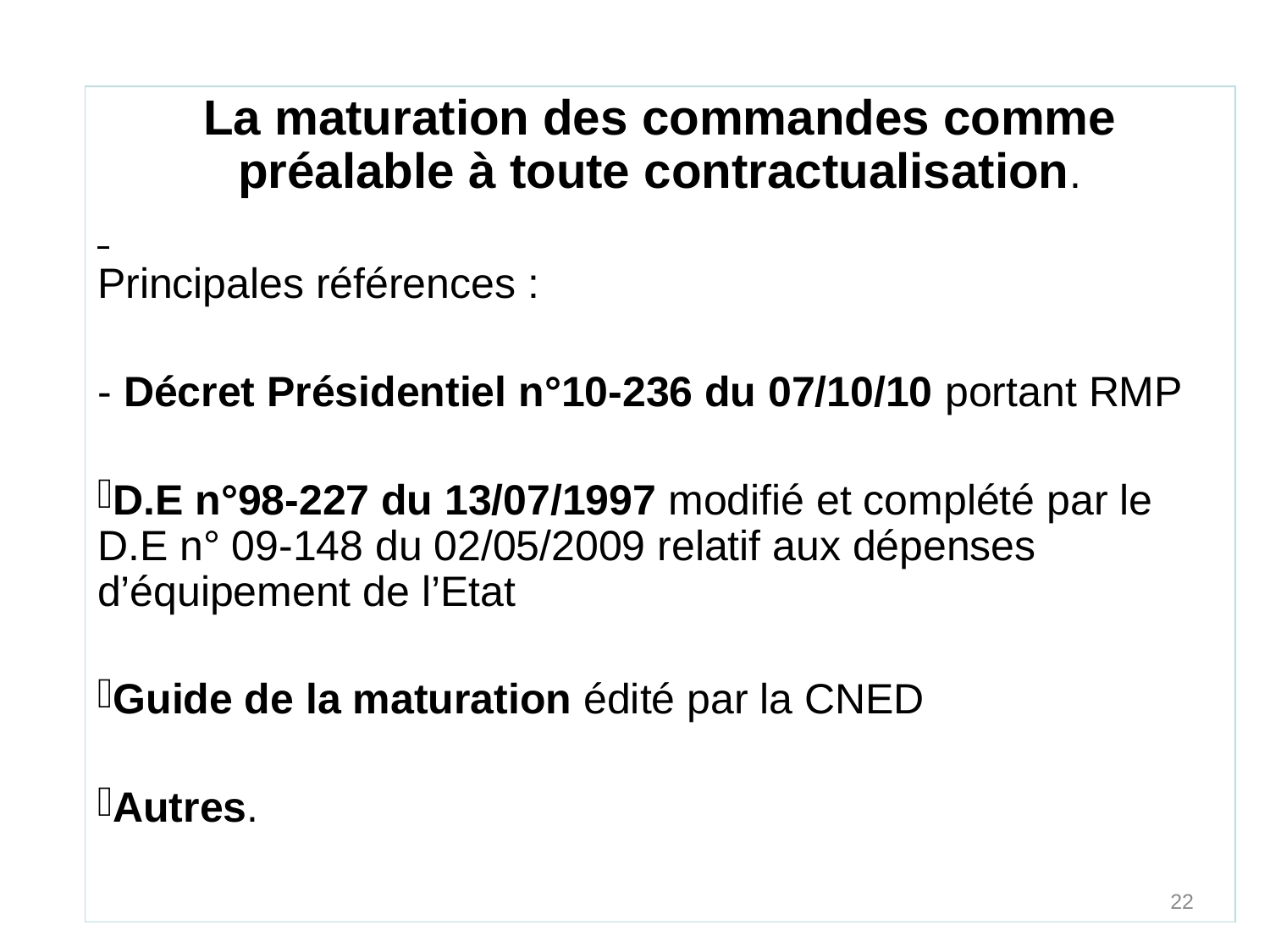

La maturation des commandes comme préalable à toute contractualisation.

Principales références :

- Décret Présidentiel n°10-236 du 07/10/10 portant RMP

D.E n°98-227 du 13/07/1997 modifié et complété par le D.E n° 09-148 du 02/05/2009 relatif aux dépenses d’équipement de l’Etat

Guide de la maturation édité par la CNED

Autres.

22